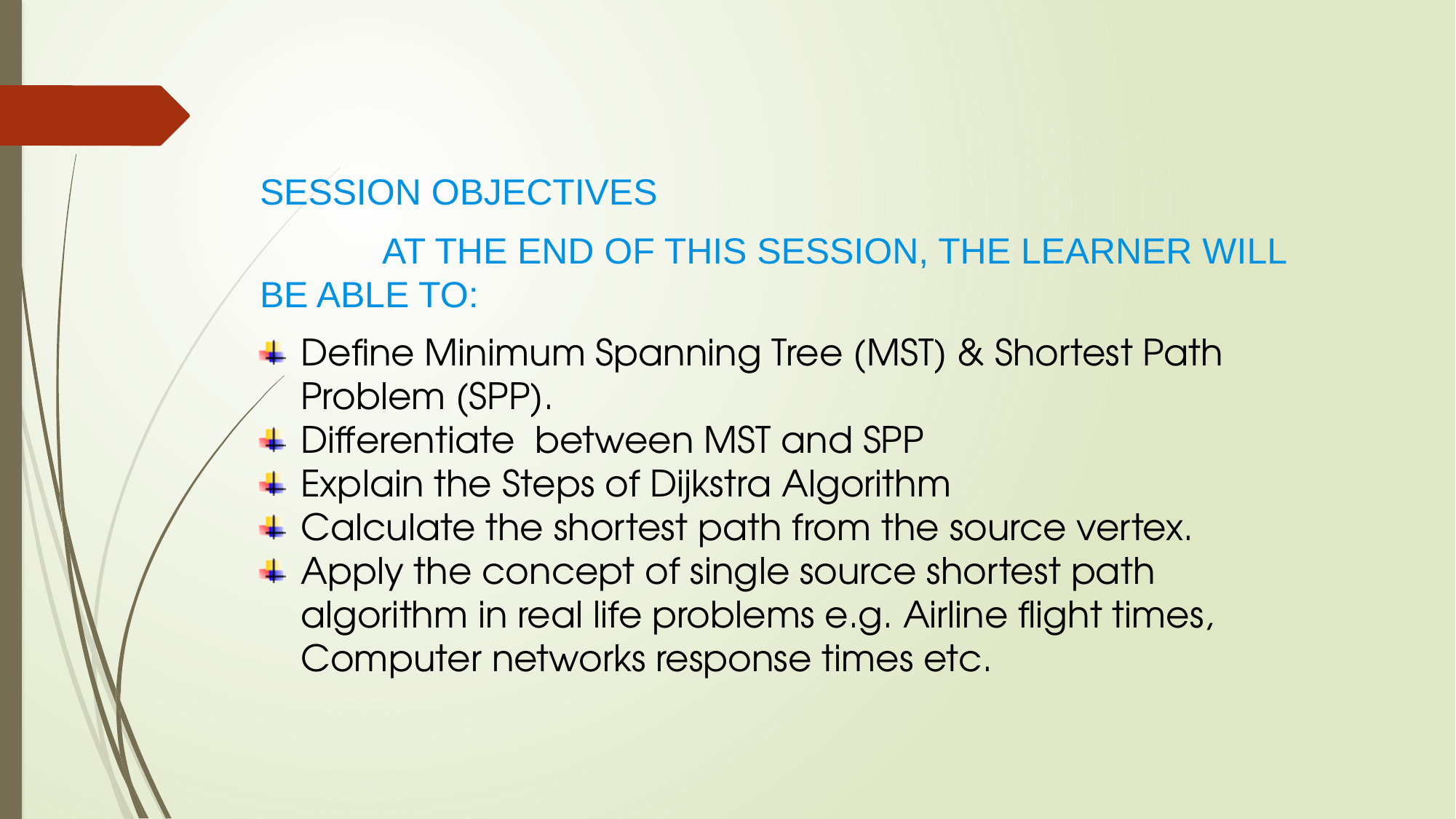

Session Objectives
            At THE END OF THIS SESSION, THE LEARNER WILL BE ABLE TO:
Define Minimum Spanning Tree (MST) & Shortest Path Problem (SPP).
Differentiate  between MST and SPP
Explain the Steps of Dijkstra Algorithm
Calculate the shortest path from the source vertex.
Apply the concept of single source shortest path algorithm in real life problems e.g. Airline flight times, Computer networks response times etc.